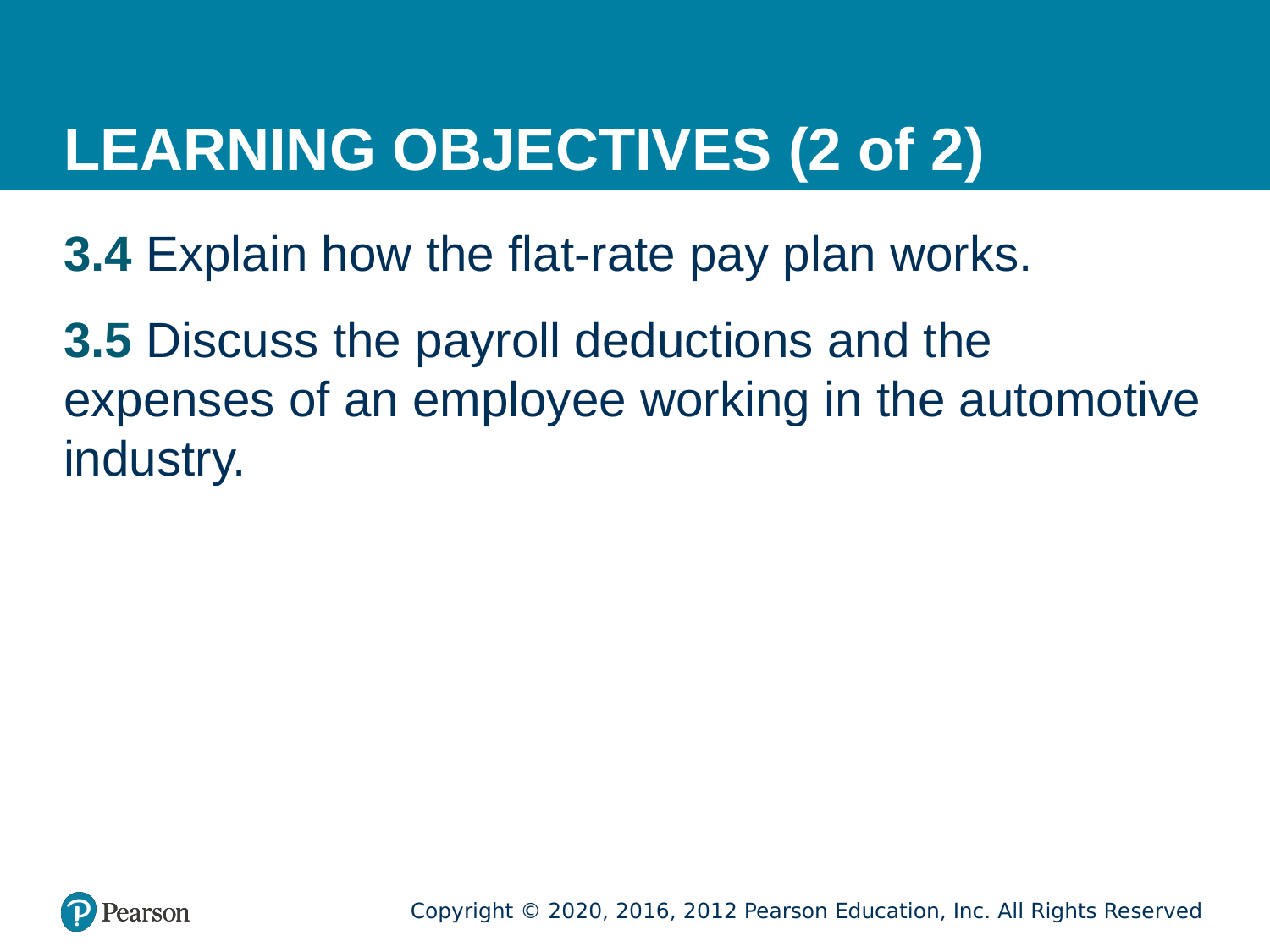

# LEARNING OBJECTIVES (2 of 2)
3.4 Explain how the flat-rate pay plan works.
3.5 Discuss the payroll deductions and the expenses of an employee working in the automotive industry.